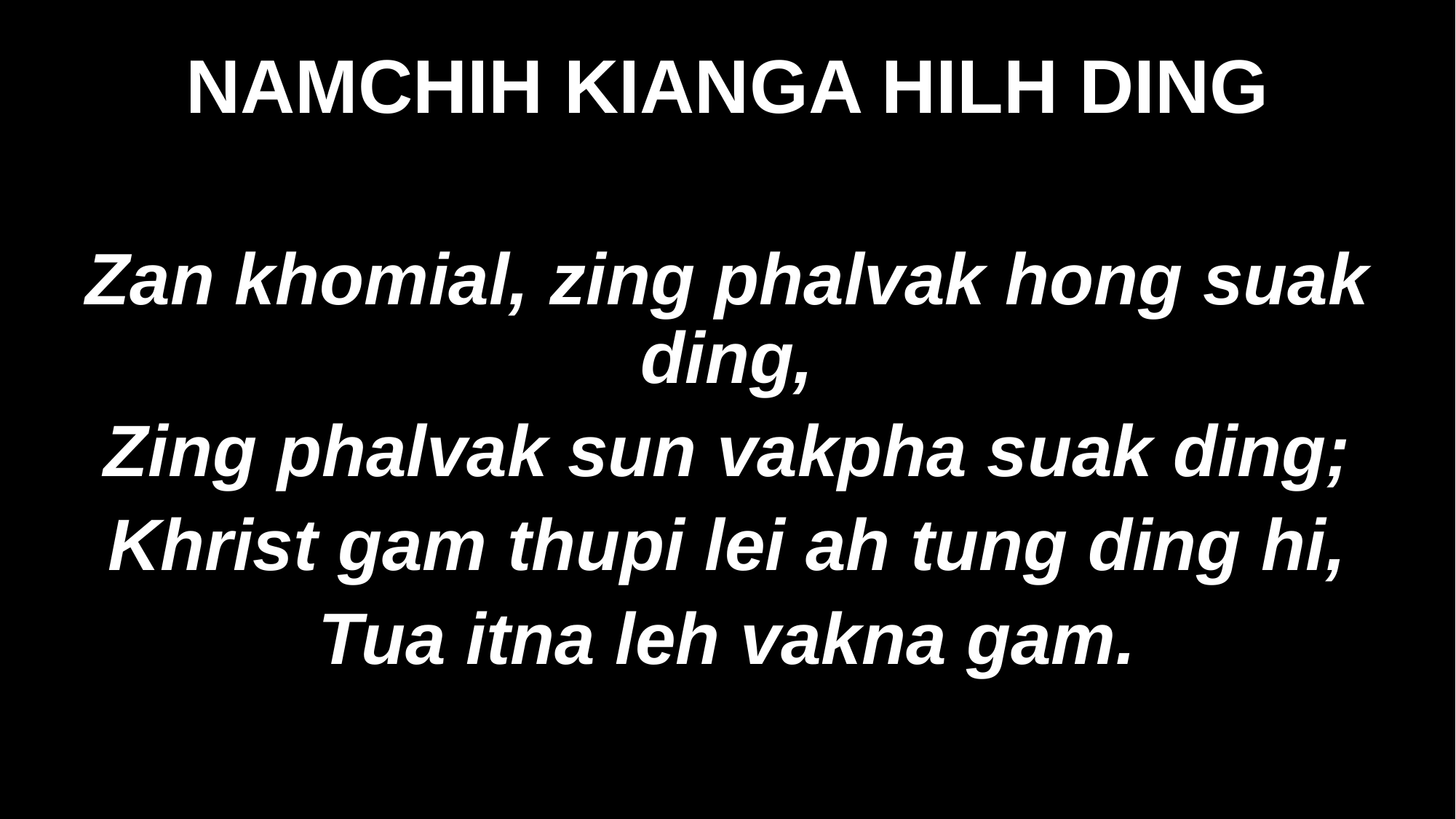

NAMCHIH KIANGA HILH DING
Zan khomial, zing phalvak hong suak ding,
Zing phalvak sun vakpha suak ding;
Khrist gam thupi lei ah tung ding hi,
Tua itna leh vakna gam.